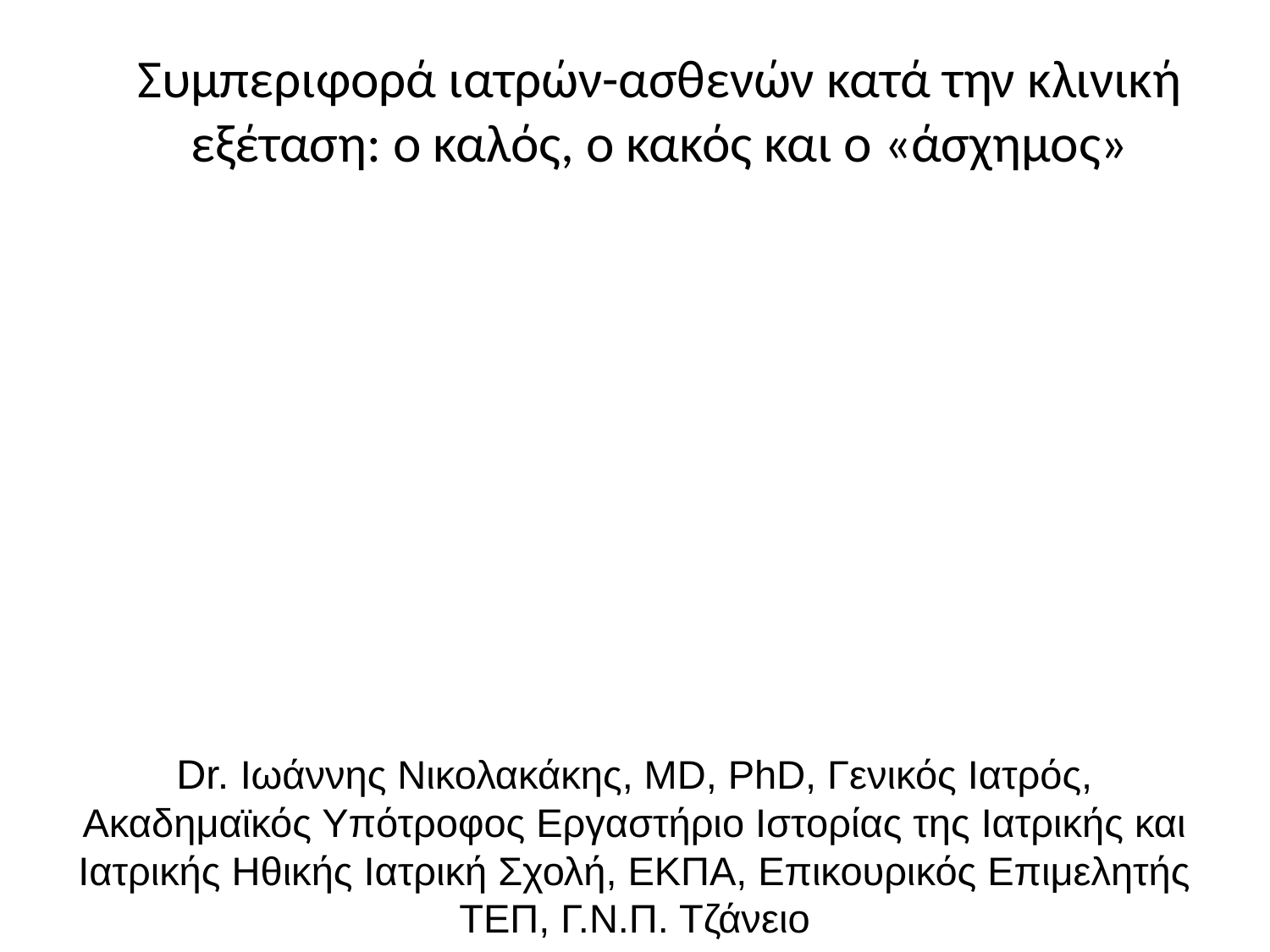

# Συμπεριφορά ιατρών-ασθενών κατά την κλινική εξέταση: ο καλός, ο κακός και ο «άσχημος»

Dr. Ιωάννης Νικολακάκης, MD, PhD, Γενικός Ιατρός, Ακαδημαϊκός Υπότροφος Εργαστήριο Ιστορίας της Ιατρικής και Ιατρικής Ηθικής Ιατρική Σχολή, ΕΚΠΑ, Επικουρικός Επιμελητής ΤΕΠ, Γ.Ν.Π. Τζάνειο